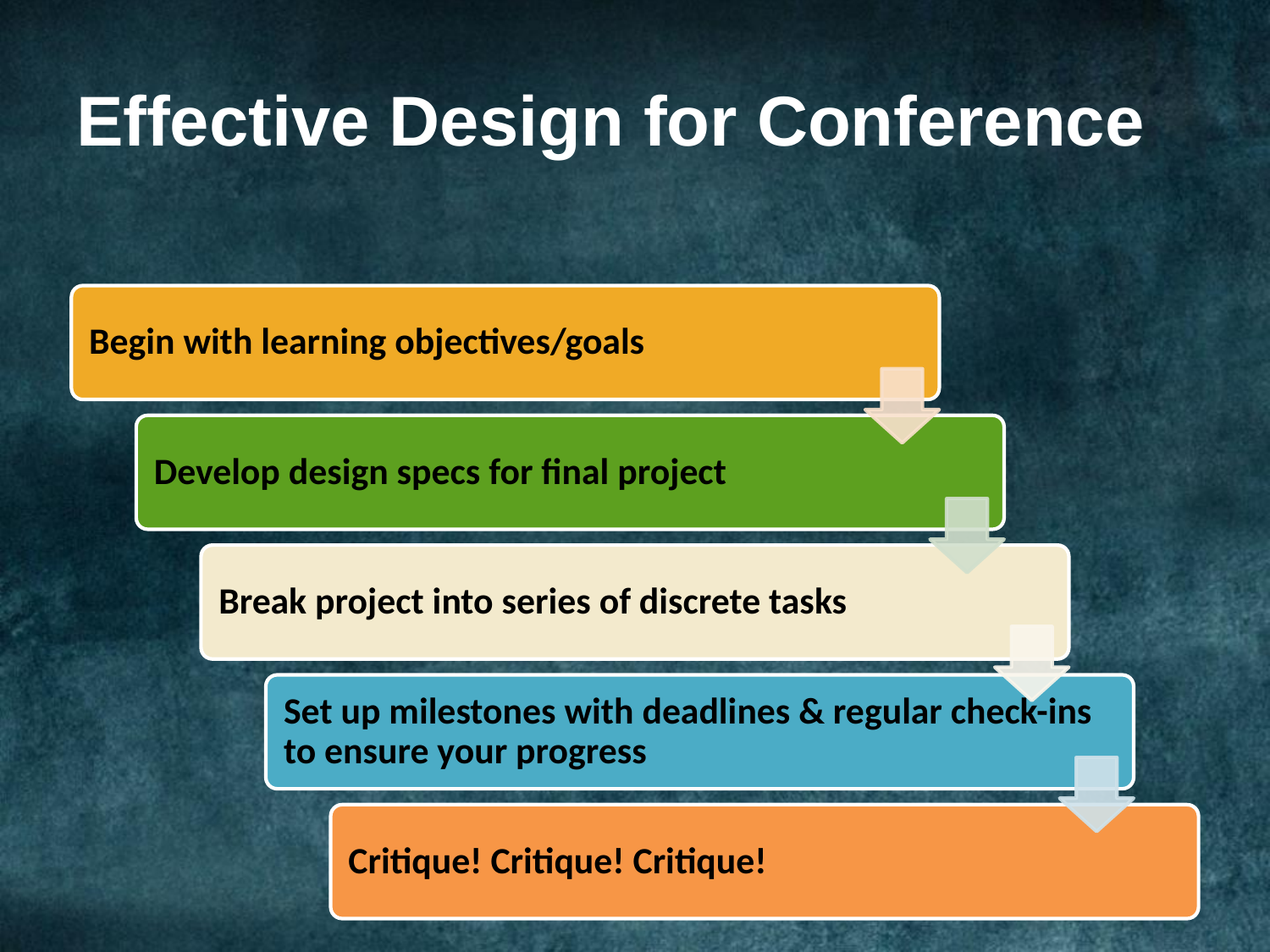

# Effective Design for Conference
Begin with learning objectives/goals
Develop design specs for final project
Break project into series of discrete tasks
Set up milestones with deadlines & regular check-ins to ensure your progress
Critique! Critique! Critique!